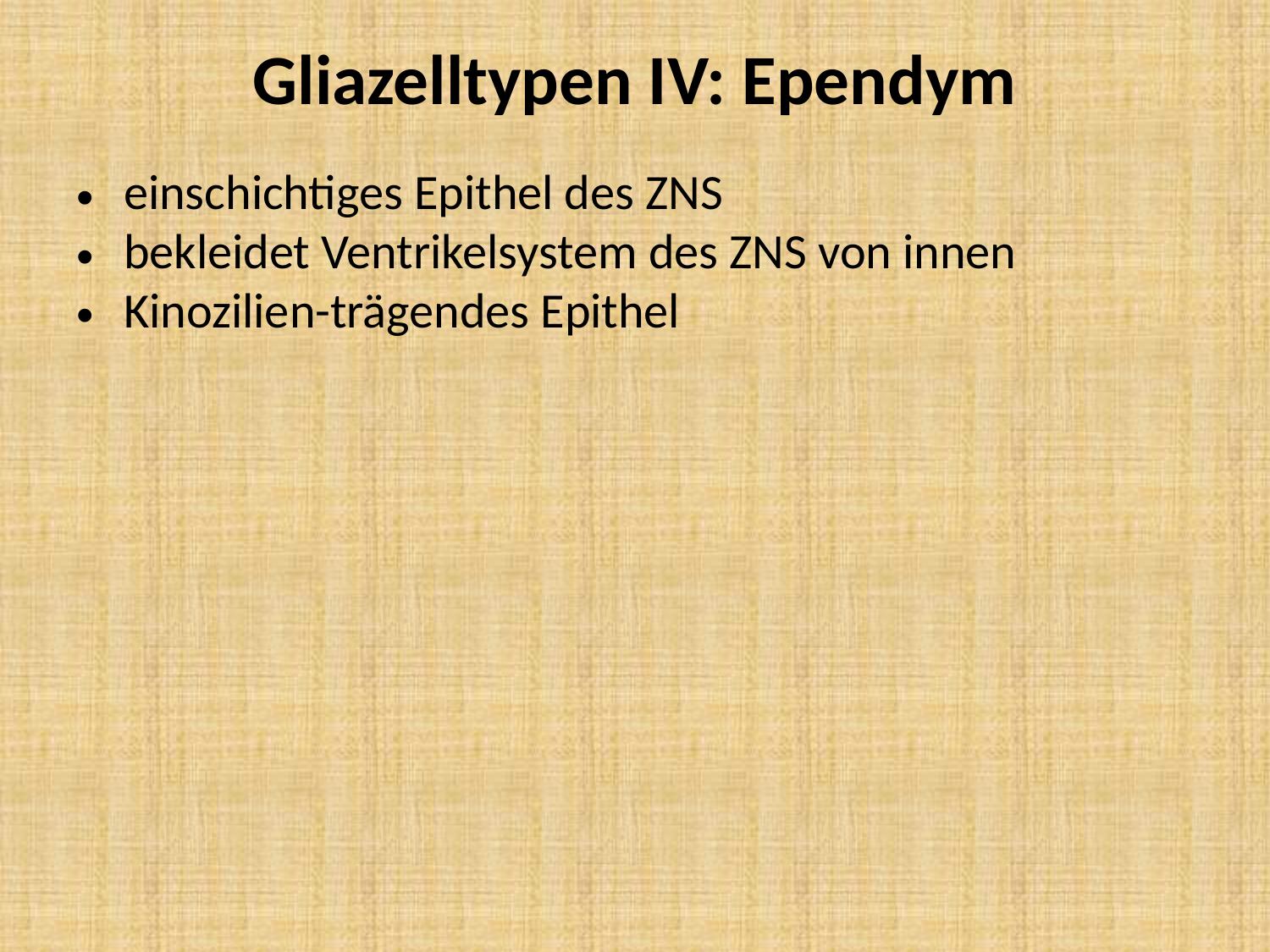

# Gliazelltypen IV: Ependym
einschichtiges Epithel des ZNS
bekleidet Ventrikelsystem des ZNS von innen
Kinozilien-trägendes Epithel